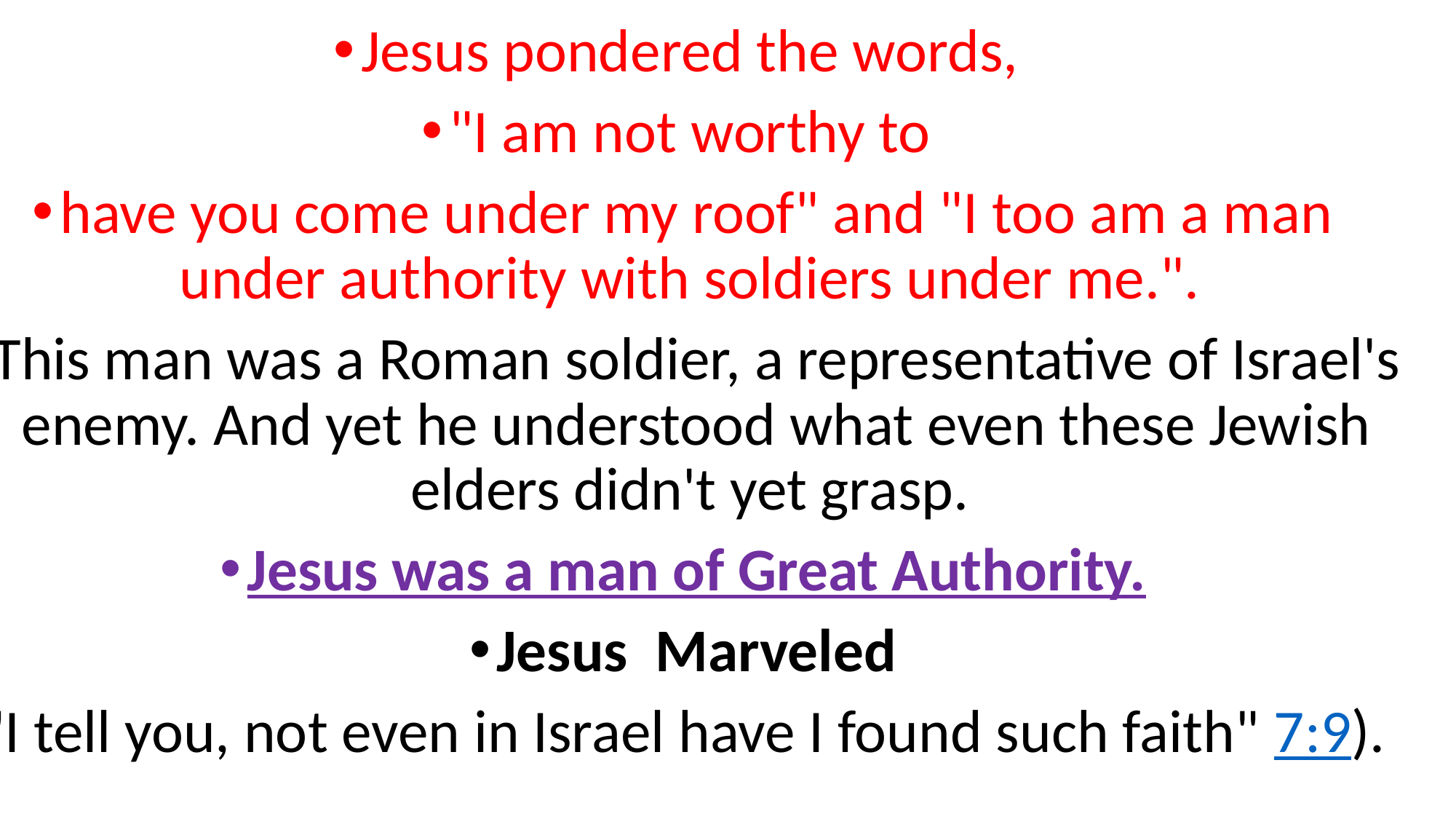

Jesus pondered the words,
"I am not worthy to
have you come under my roof" and "I too am a man under authority with soldiers under me.".
This man was a Roman soldier, a representative of Israel's enemy. And yet he understood what even these Jewish elders didn't yet grasp.
Jesus was a man of Great Authority.
Jesus  Marveled
"I tell you, not even in Israel have I found such faith" 7:9).